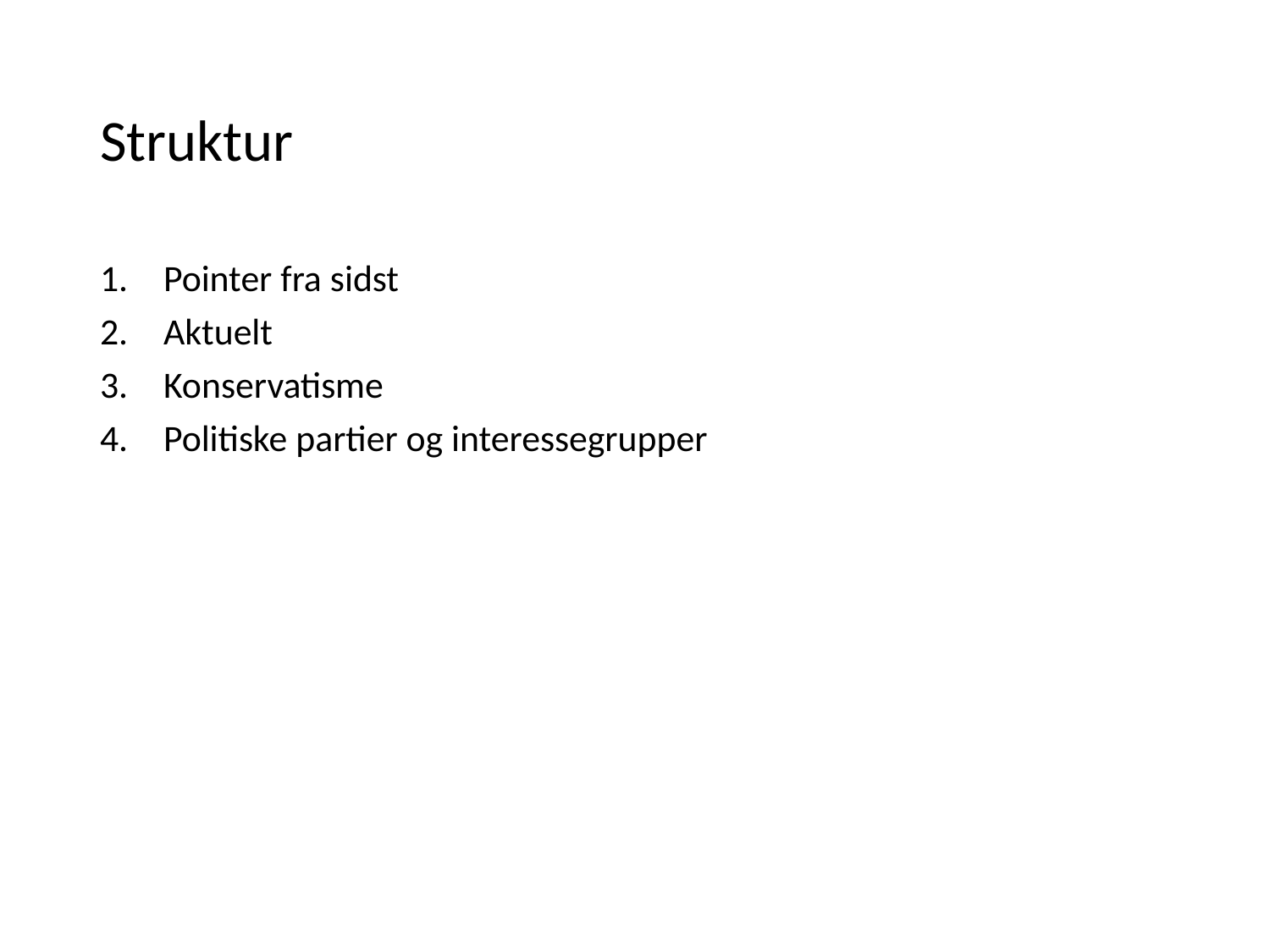

# Struktur
Pointer fra sidst
Aktuelt
Konservatisme
Politiske partier og interessegrupper